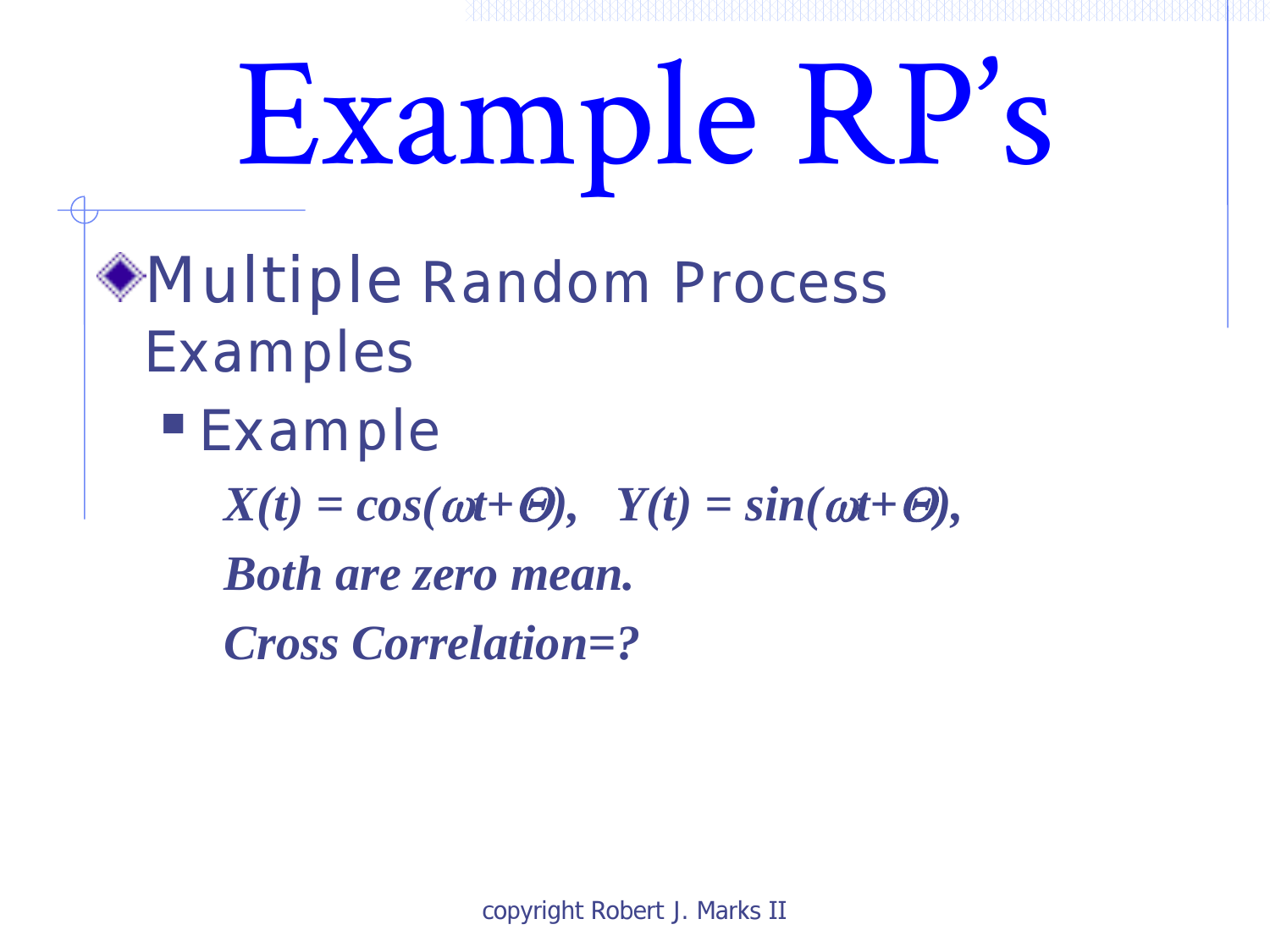

# Example RP’s
Multiple Random Process Examples
Example
X(t) = cos(ωt+Θ),   Y(t) = sin(ωt+Θ),
Both are zero mean.
Cross Correlation=?
copyright Robert J. Marks II